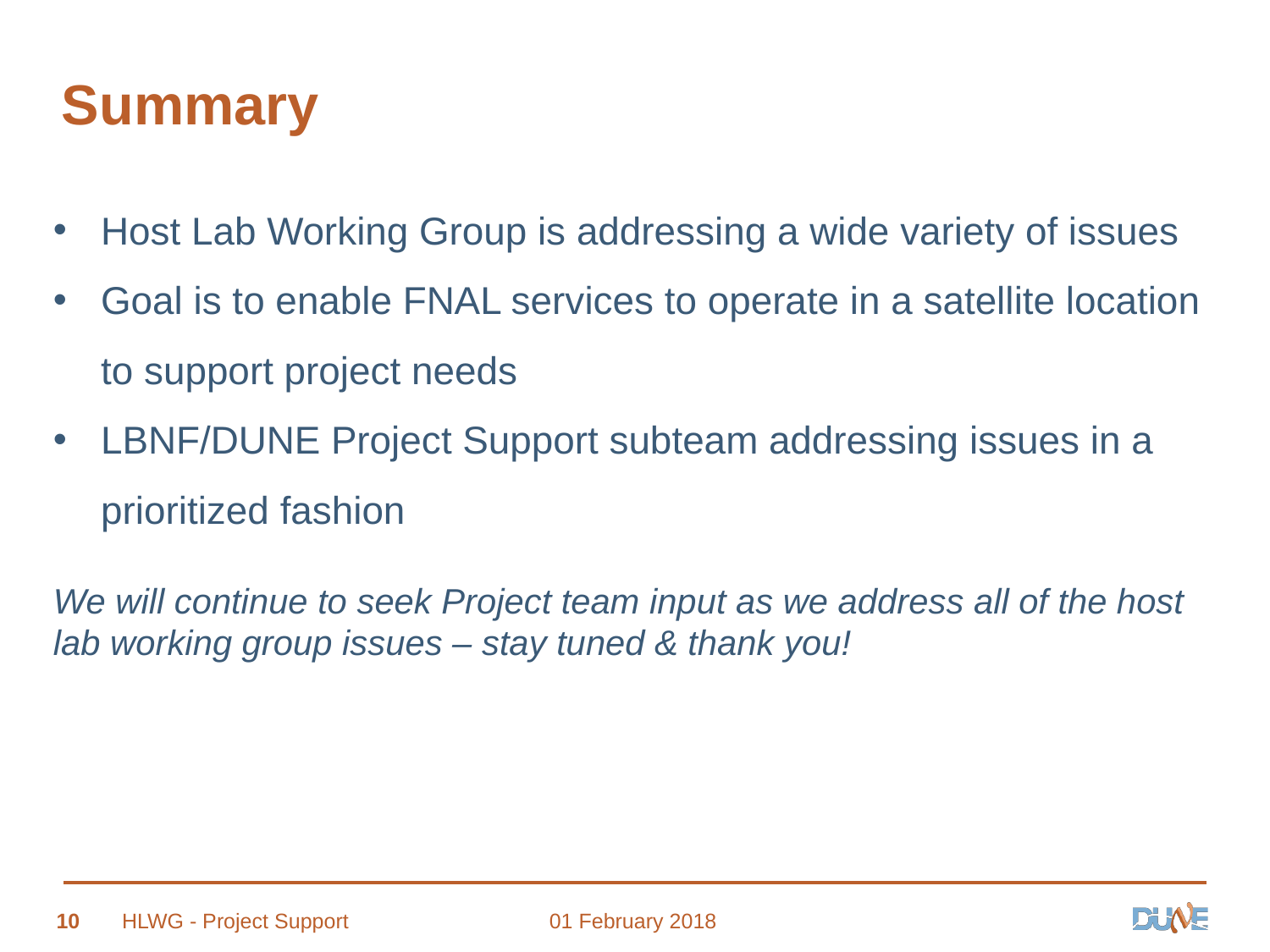

# Summary
Host Lab Working Group is addressing a wide variety of issues
Goal is to enable FNAL services to operate in a satellite location to support project needs
LBNF/DUNE Project Support subteam addressing issues in a prioritized fashion

We will continue to seek Project team input as we address all of the host lab working group issues – stay tuned & thank you!

10
HLWG - Project Support
01 February 2018